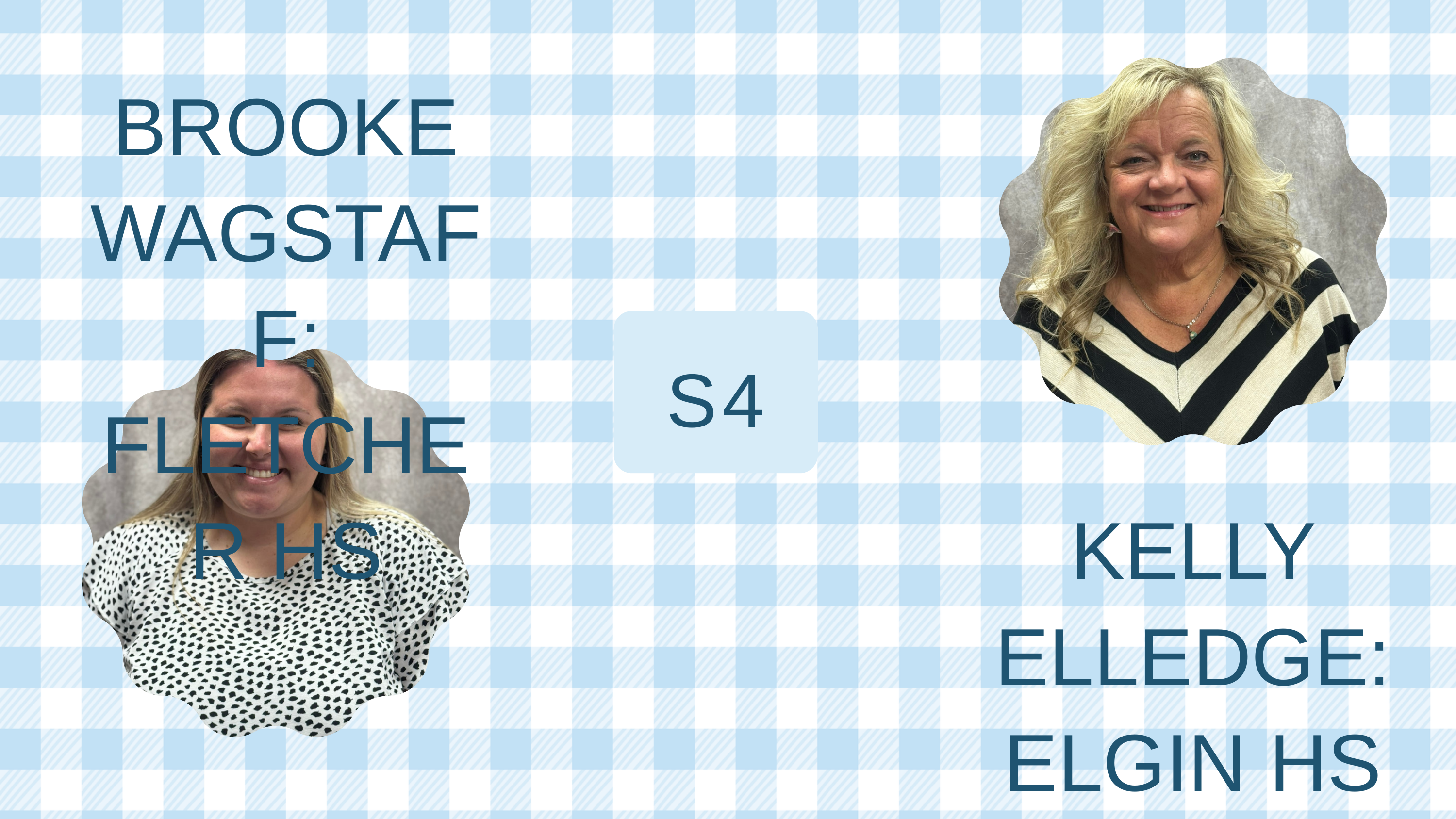

BROOKE WAGSTAFF: FLETCHER HS

S4

KELLY ELLEDGE: ELGIN HS